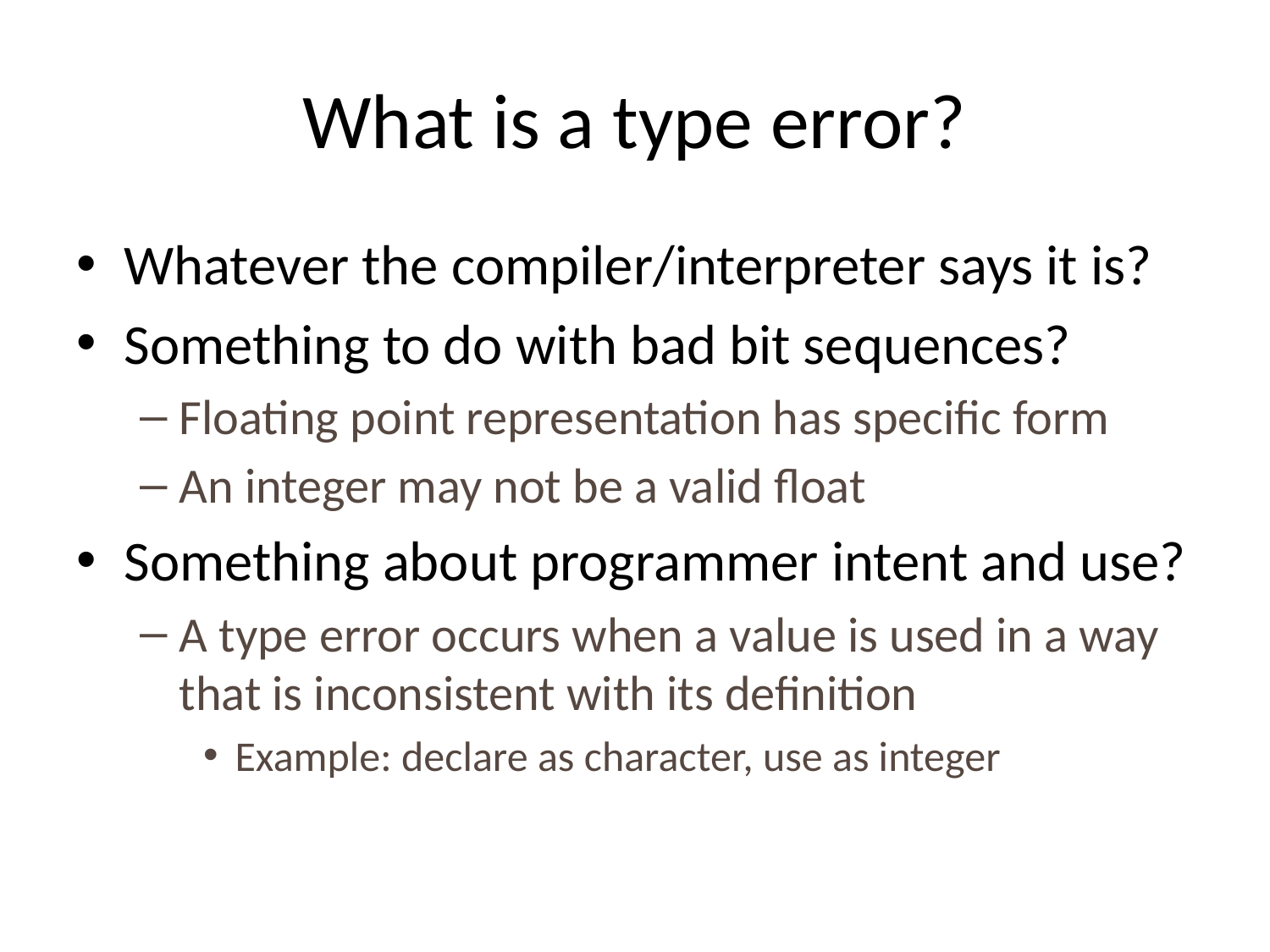

# What is a type error?
Whatever the compiler/interpreter says it is?
Something to do with bad bit sequences?
Floating point representation has specific form
An integer may not be a valid float
Something about programmer intent and use?
A type error occurs when a value is used in a way that is inconsistent with its definition
Example: declare as character, use as integer